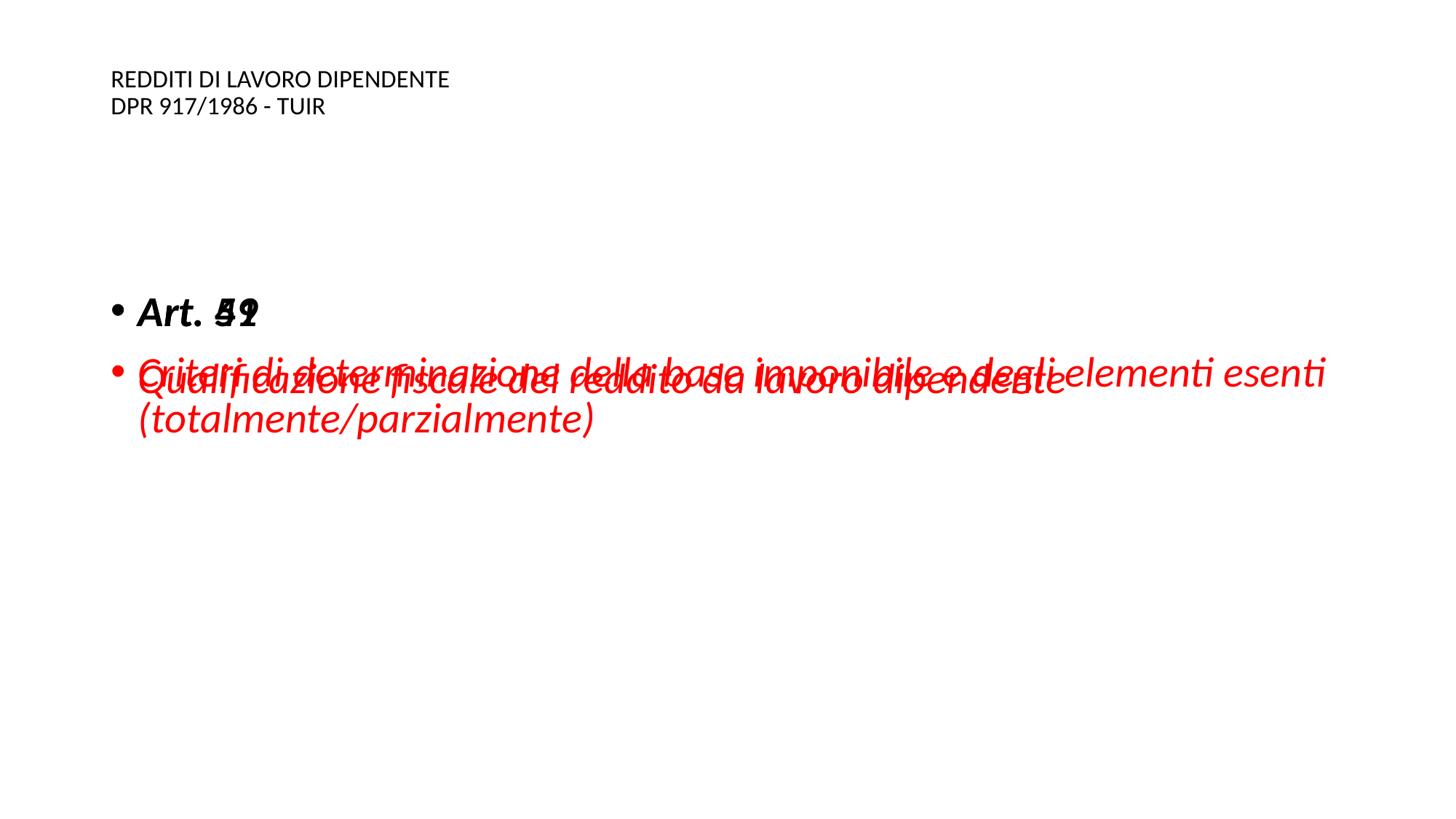

# REDDITI DI LAVORO DIPENDENTE DPR 917/1986 - TUIR

Art. 49
	Qualificazione fiscale del reddito da lavoro dipendente

Art. 51
Criteri di determinazione della base imponibile e degli elementi esenti (totalmente/parzialmente)